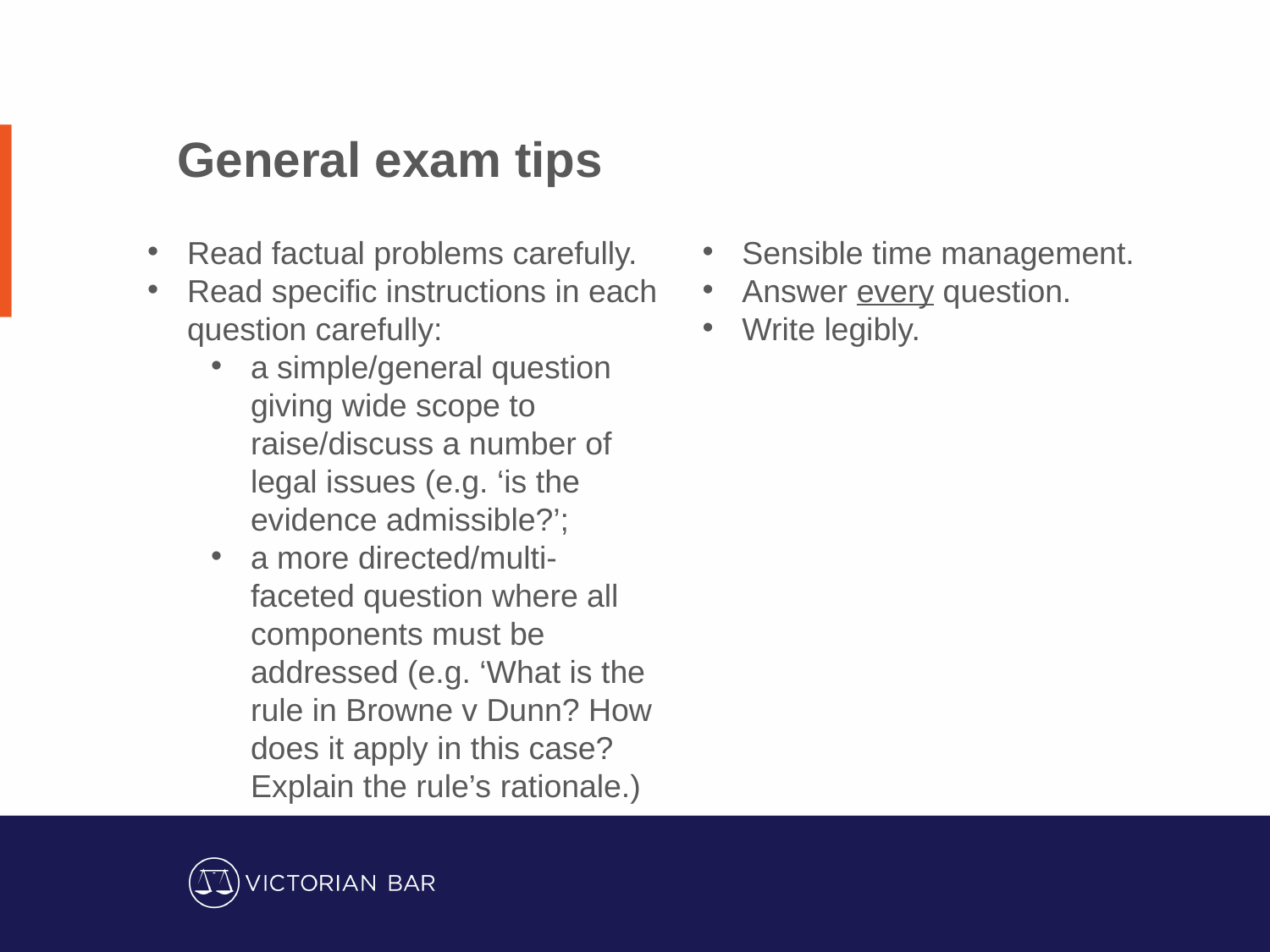

General exam tips
Read factual problems carefully.
Read specific instructions in each question carefully:
a simple/general question giving wide scope to raise/discuss a number of legal issues (e.g. ‘is the evidence admissible?’;
a more directed/multi-faceted question where all components must be addressed (e.g. ‘What is the rule in Browne v Dunn? How does it apply in this case? Explain the rule’s rationale.)
Sensible time management.
Answer every question.
Write legibly.